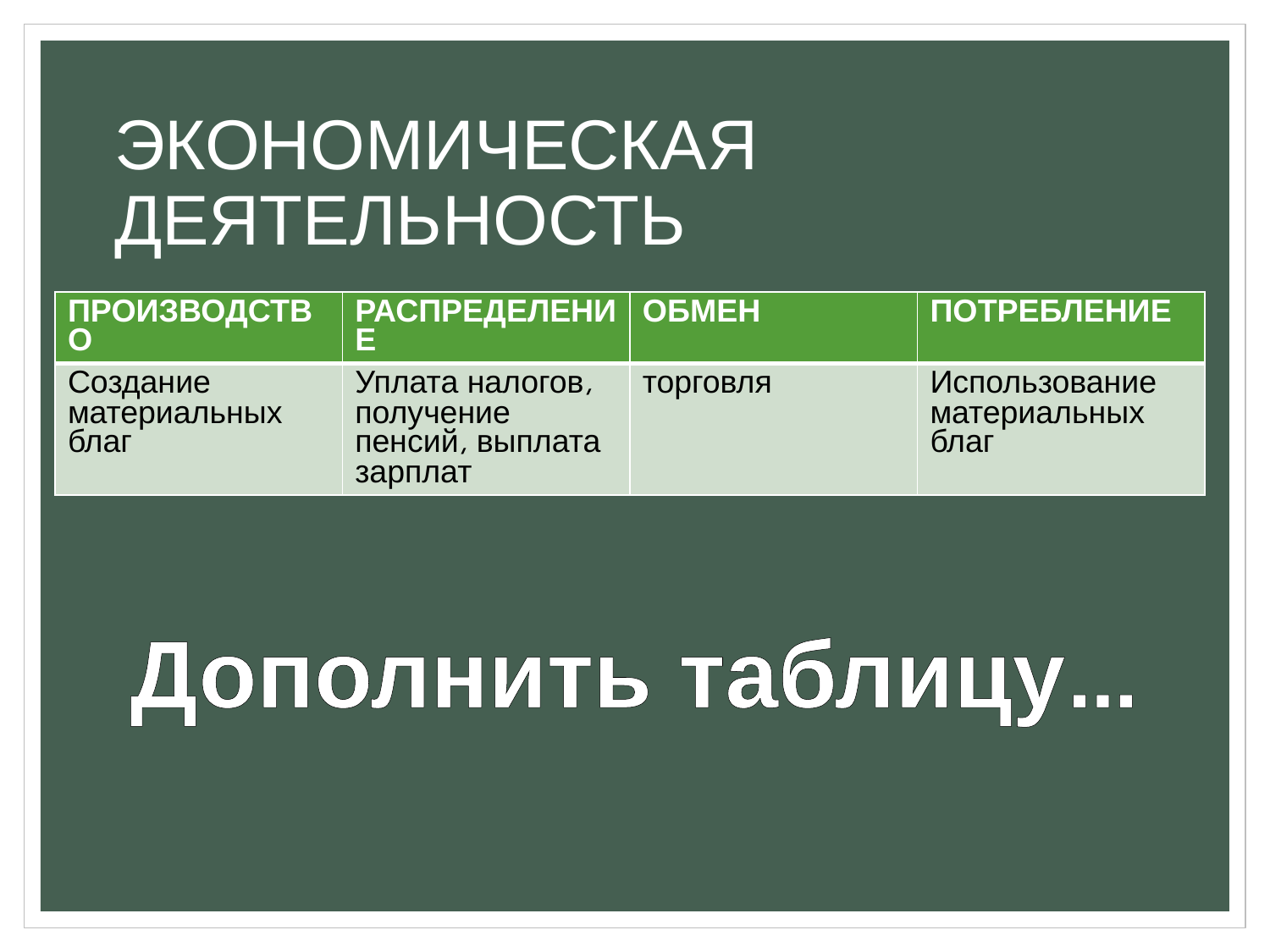

# ЭКОНОМИЧЕСКАЯ ДЕЯТЕЛЬНОСТЬ
| ПРОИЗВОДСТВО | РАСПРЕДЕЛЕНИЕ | ОБМЕН | ПОТРЕБЛЕНИЕ |
| --- | --- | --- | --- |
| Создание материальных благ | Уплата налогов, получение пенсий, выплата зарплат | торговля | Использование материальных благ |
Дополнить таблицу…